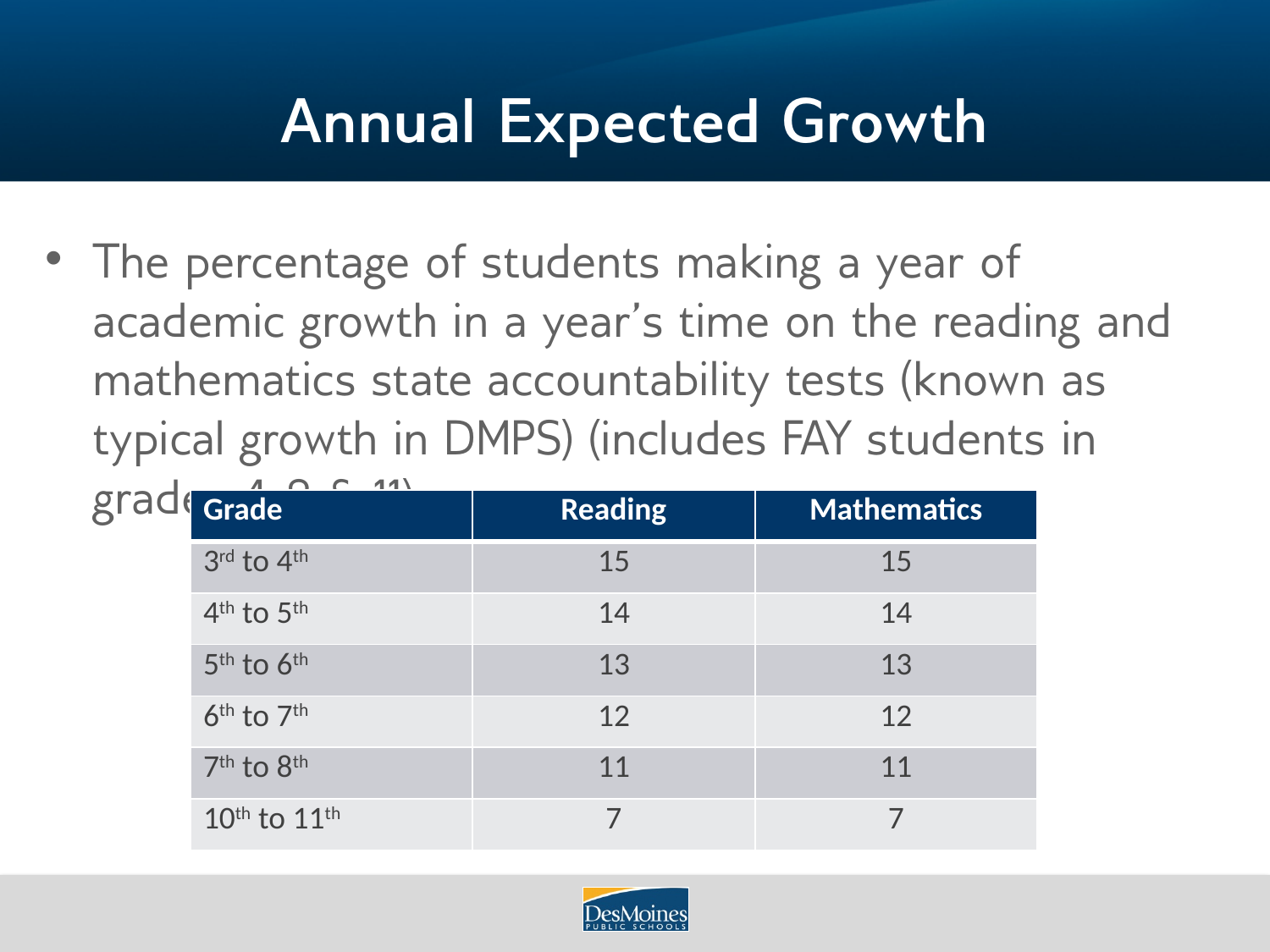

# Annual Expected Growth
The percentage of students making a year of academic growth in a year’s time on the reading and mathematics state accountability tests (known as typical growth in DMPS) (includes FAY students in grades 4-8 & 11)
| Grade | Reading | Mathematics |
| --- | --- | --- |
| 3rd to 4th | 15 | 15 |
| 4th to 5th | 14 | 14 |
| 5th to 6th | 13 | 13 |
| 6th to 7th | 12 | 12 |
| 7th to 8th | 11 | 11 |
| 10th to 11th | 7 | 7 |